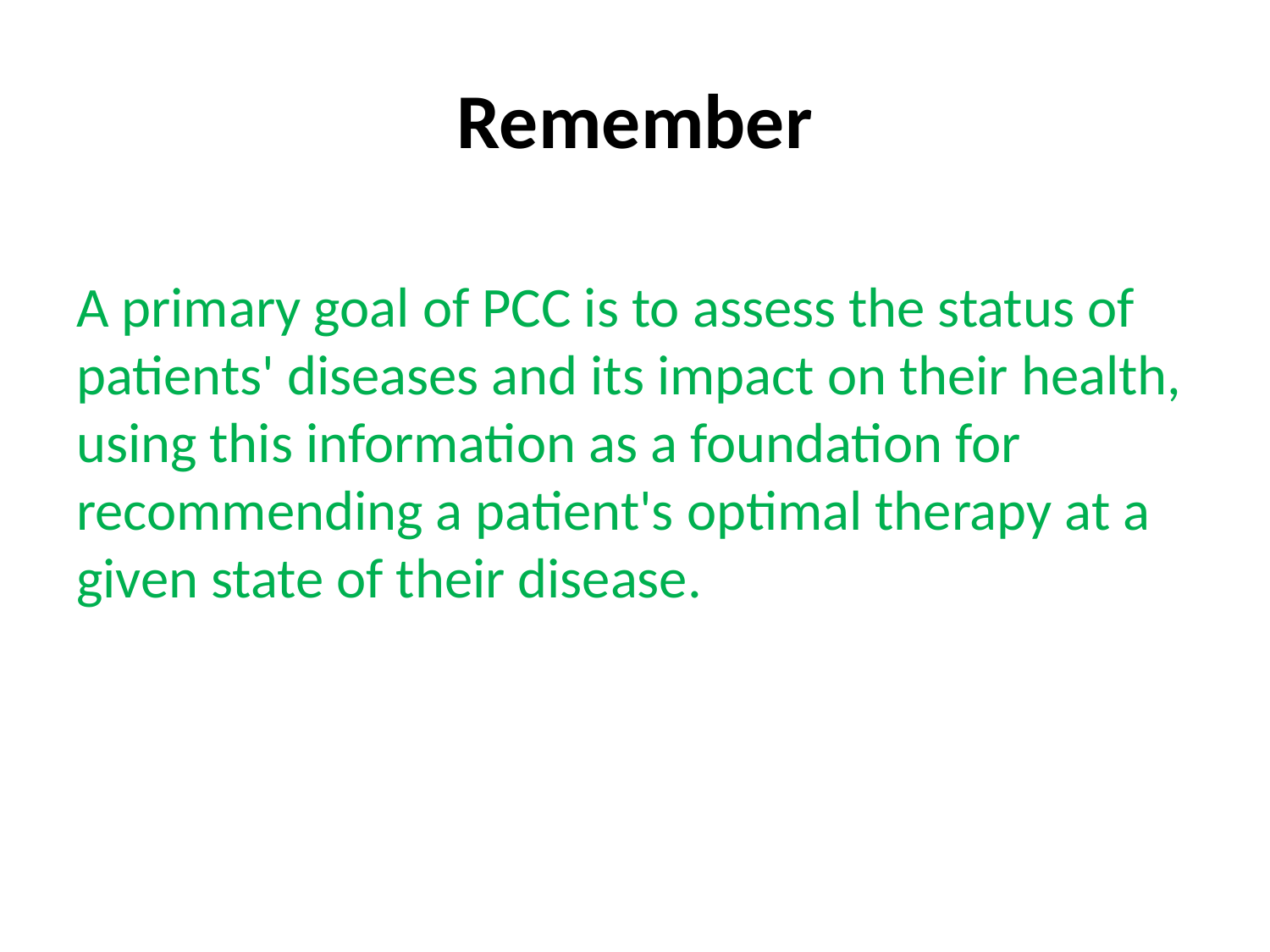

# Remember
A primary goal of PCC is to assess the status of patients' diseases and its impact on their health, using this information as a foundation for recommending a patient's optimal therapy at a given state of their disease.